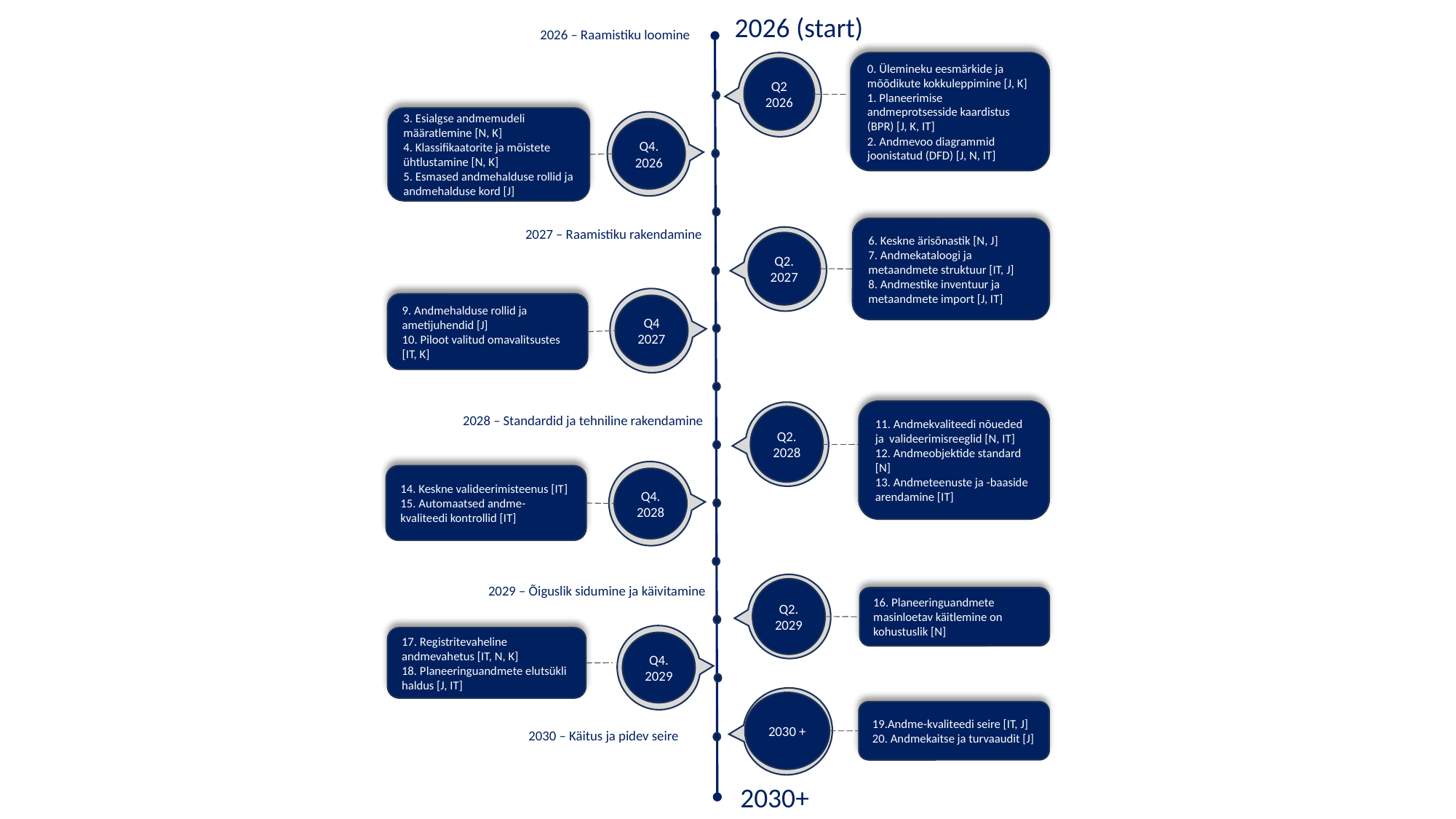

2026 (start)
2026 – Raamistiku loomine
0. Ülemineku eesmärkide ja mõõdikute kokkuleppimine [J, K]
1. Planeerimise andmeprotsesside kaardistus (BPR) [J, K, IT]
2. Andmevoo diagrammid joonistatud (DFD) [J, N, IT]

Q2
2026

3. Esialgse andmemudeli määratlemine [N, K]
4. Klassifikaatorite ja mõistete ühtlustamine [N, K]
5. Esmased andmehalduse rollid ja andmehalduse kord [J]

Q4.
2026

6. Keskne ärisõnastik [N, J]
7. Andmekataloogi ja metaandmete struktuur [IT, J]
8. Andmestike inventuur ja metaandmete import [J, IT]
2027 – Raamistiku rakendamine

Q2.
2027

Q4
2027
9. Andmehalduse rollid ja ametijuhendid [J]
10. Piloot valitud omavalitsustes [IT, K]

11. Andmekvaliteedi nõueded ja  valideerimisreeglid [N, IT]
12. Andmeobjektide standard [N]
13. Andmeteenuste ja -baaside arendamine [IT]

Q2.
2028
2028 – Standardid ja tehniline rakendamine

Q4.
2028
14. Keskne valideerimisteenus [IT]
15. Automaatsed andme-kvaliteedi kontrollid [IT]

2029 – Õiguslik sidumine ja käivitamine
Q2.
2029
16. Planeeringuandmete masinloetav käitlemine on kohustuslik [N]

Q4.
2029
17. Registritevaheline andmevahetus [IT, N, K]
18. Planeeringuandmete elutsükli haldus [J, IT]

2030 +
19.Andme-kvaliteedi seire [IT, J]
20. Andmekaitse ja turvaaudit [J]
2030 – Käitus ja pidev seire

2030+